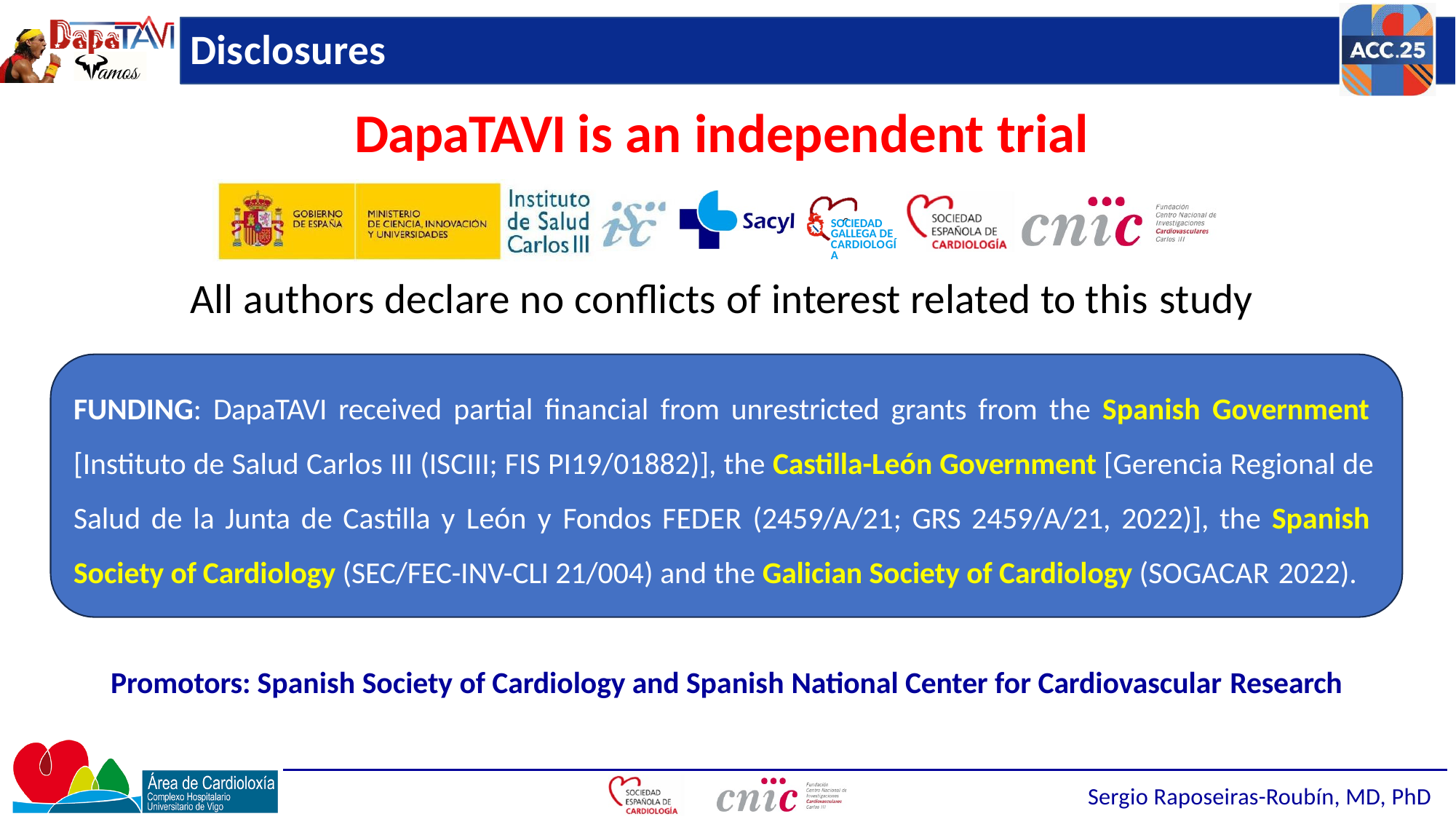

Disclosures

# DapaTAVI is an independent trial

SOCIEDAD  GALLEGA DE  CARDIOLOGÍA
All authors declare no conflicts of interest related to this study

FUNDING: DapaTAVI received partial financial from unrestricted grants from the Spanish Government  [Instituto de Salud Carlos III (ISCIII; FIS PI19/01882)], the Castilla-León Government [Gerencia Regional de  Salud de la Junta de Castilla y León y Fondos FEDER (2459/A/21; GRS 2459/A/21, 2022)], the Spanish  Society of Cardiology (SEC/FEC-INV-CLI 21/004) and the Galician Society of Cardiology (SOGACAR 2022).
Promotors: Spanish Society of Cardiology and Spanish National Center for Cardiovascular Research

Sergio Raposeiras-Roubín, MD, PhD